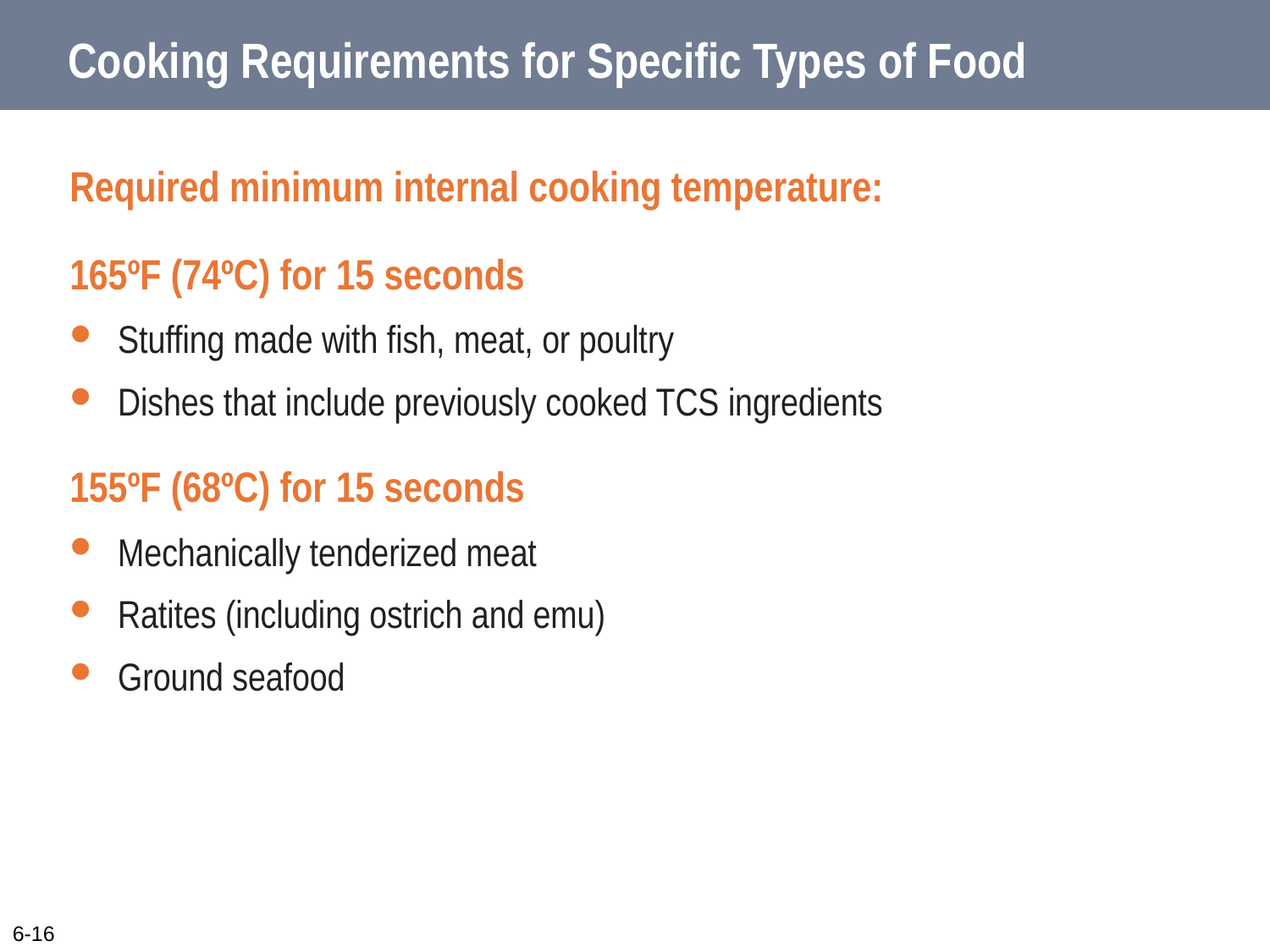

# Cooking Requirements for Specific Types of Food
Required minimum internal cooking temperature:
165ºF (74ºC) for 15 seconds
Stuffing made with fish, meat, or poultry
Dishes that include previously cooked TCS ingredients
155ºF (68ºC) for 15 seconds
Mechanically tenderized meat
Ratites (including ostrich and emu)
Ground seafood
6-16